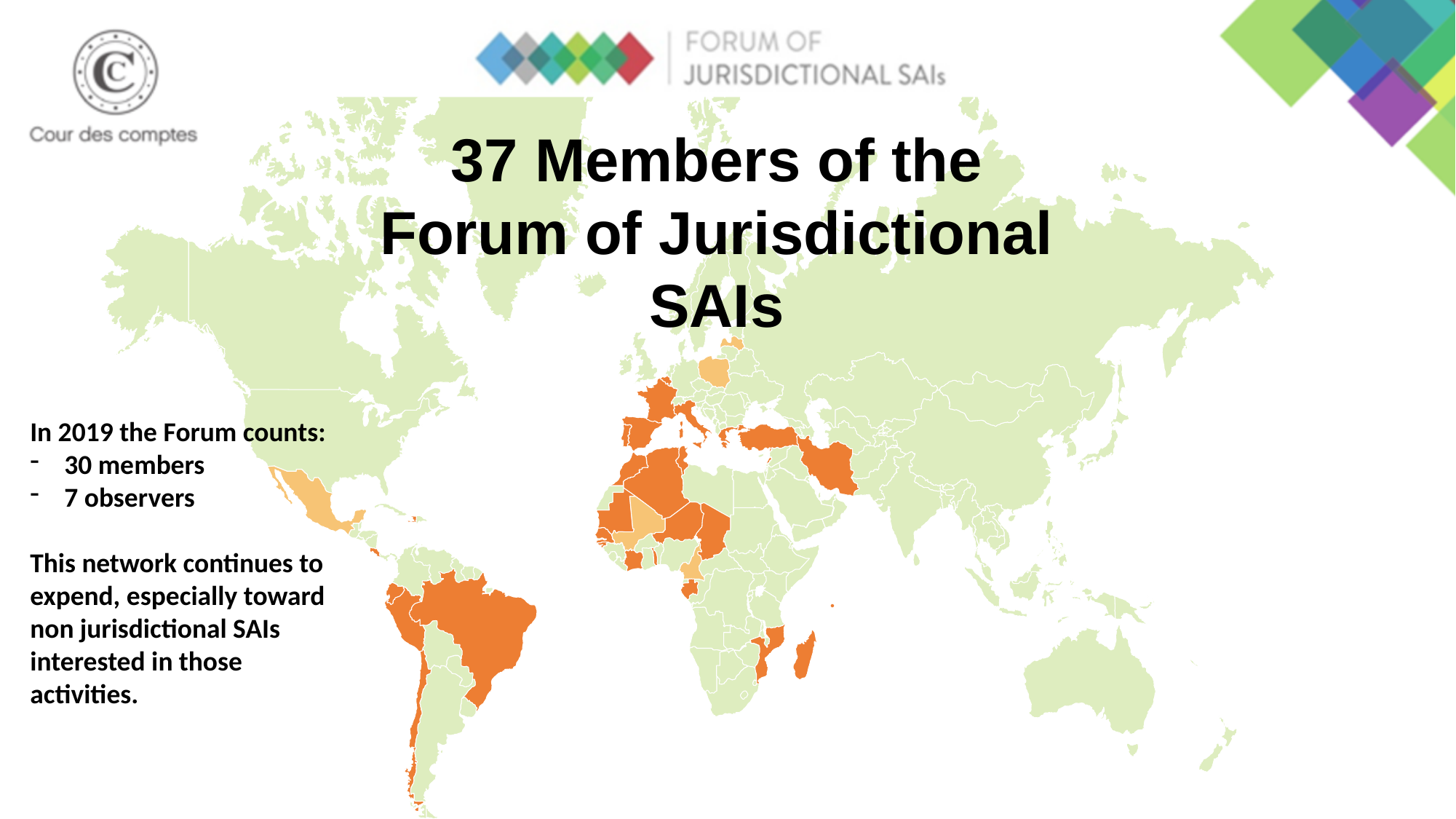

37 Members of the Forum of Jurisdictional SAIs
In 2019 the Forum counts:
30 members
7 observers

This network continues to expend, especially toward non jurisdictional SAIs interested in those activities.
.